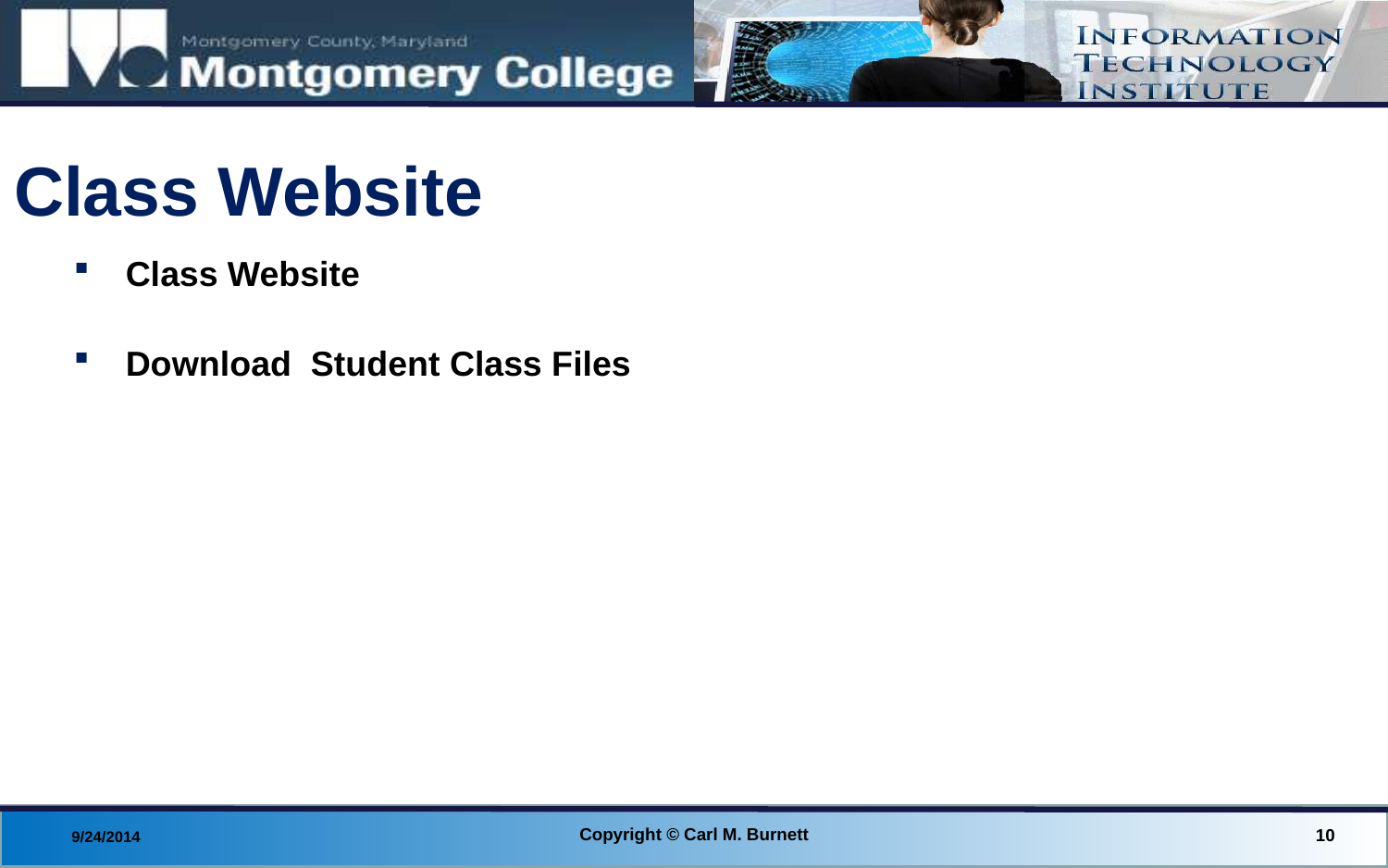

# Class Website
Class Website
Download  Student Class Files
Copyright © Carl M. Burnett
10
9/24/2014